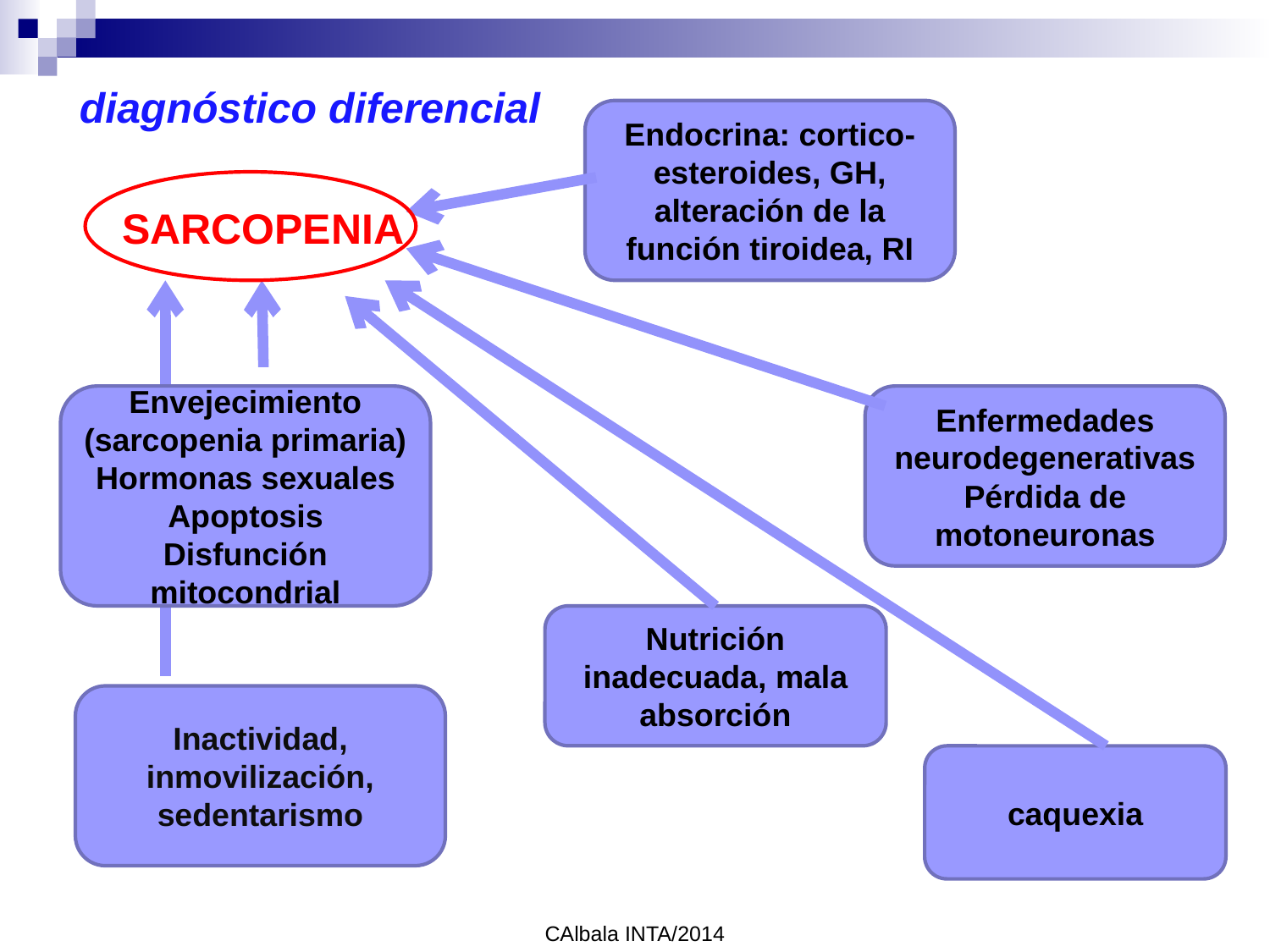

diagnóstico diferencial
Endocrina: cortico-esteroides, GH, alteración de la función tiroidea, RI

SARCOPENIA
Envejecimiento (sarcopenia primaria)
Hormonas sexuales
Apoptosis
Disfunción mitocondrial
Enfermedades neurodegenerativas
Pérdida de motoneuronas
Nutrición inadecuada, mala absorción
Inactividad, inmovilización, sedentarismo
caquexia
CAlbala INTA/2014